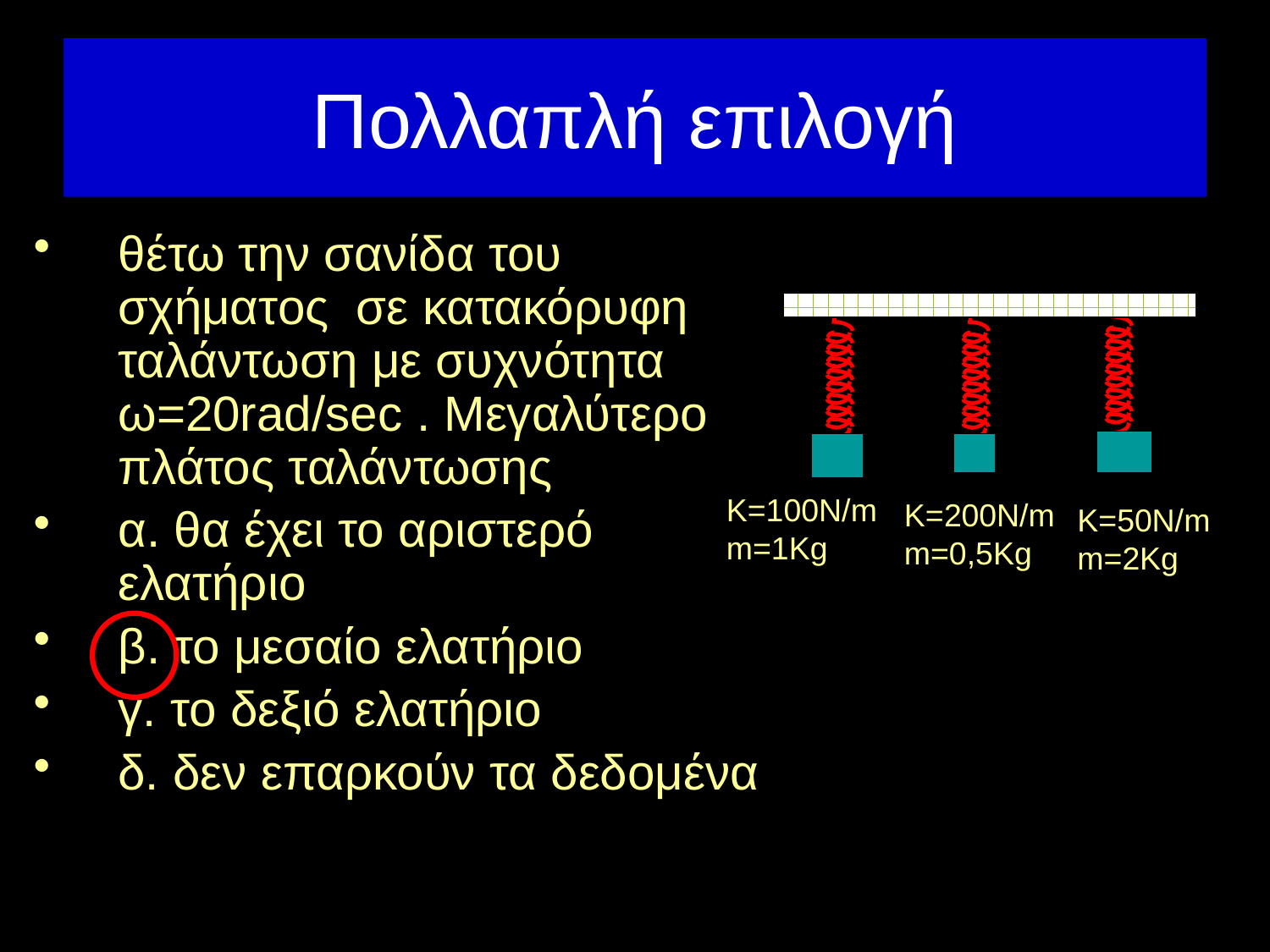

# Πολλαπλή επιλογή
θέτω την σανίδα του σχήματος  σε κατακόρυφη ταλάντωση με συχνότητα ω=20rad/sec . Μεγαλύτερο πλάτος ταλάντωσης
α. θα έχει το αριστερό ελατήριο
β. το μεσαίο ελατήριο
γ. το δεξιό ελατήριο
δ. δεν επαρκούν τα δεδομένα

Κ=100Ν/m
m=1Kg
Κ=200Ν/m
m=0,5Kg
Κ=50Ν/m
m=2Kg